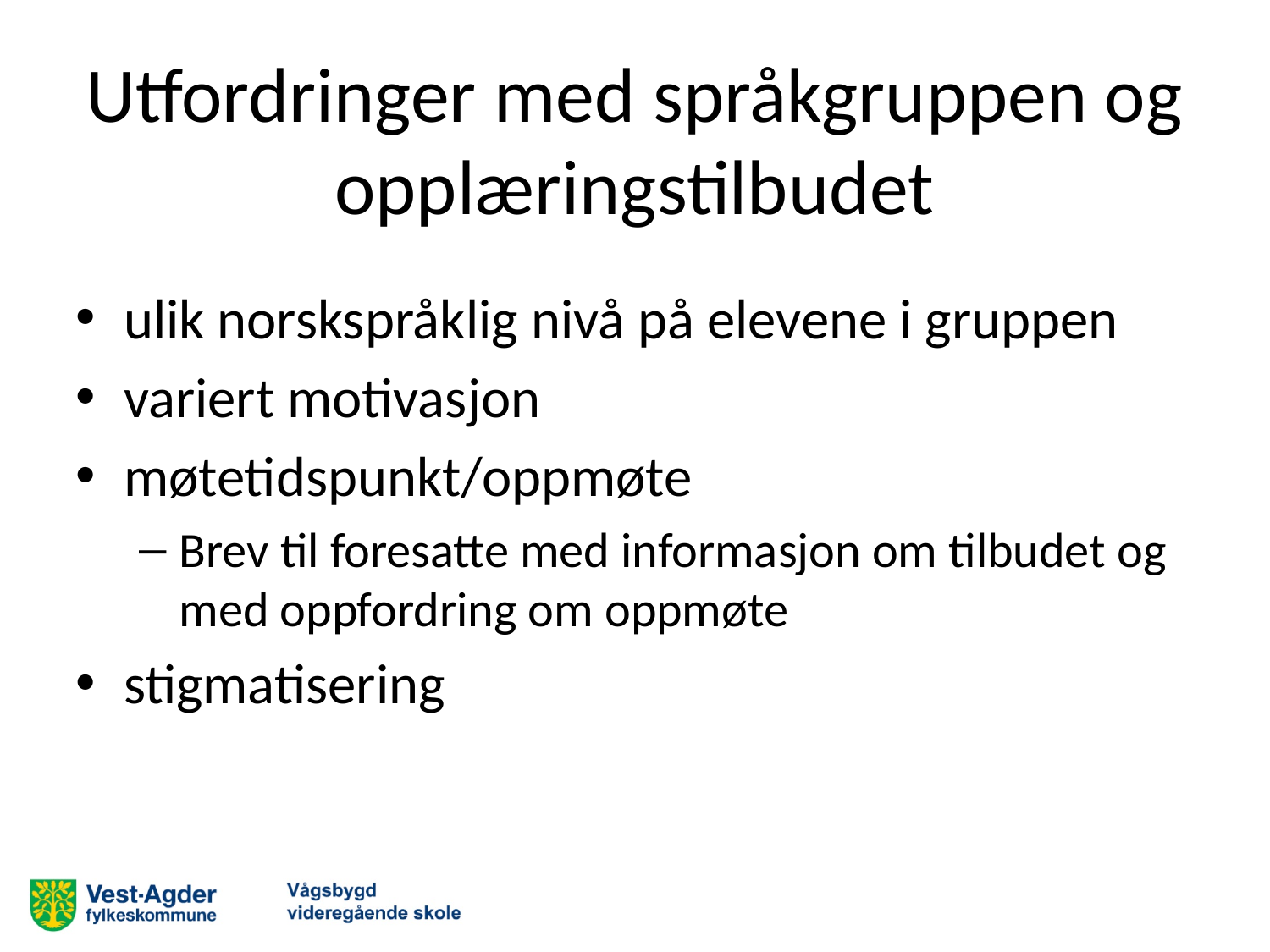

# Utfordringer med språkgruppen og opplæringstilbudet
ulik norskspråklig nivå på elevene i gruppen
variert motivasjon
møtetidspunkt/oppmøte
Brev til foresatte med informasjon om tilbudet og med oppfordring om oppmøte
stigmatisering